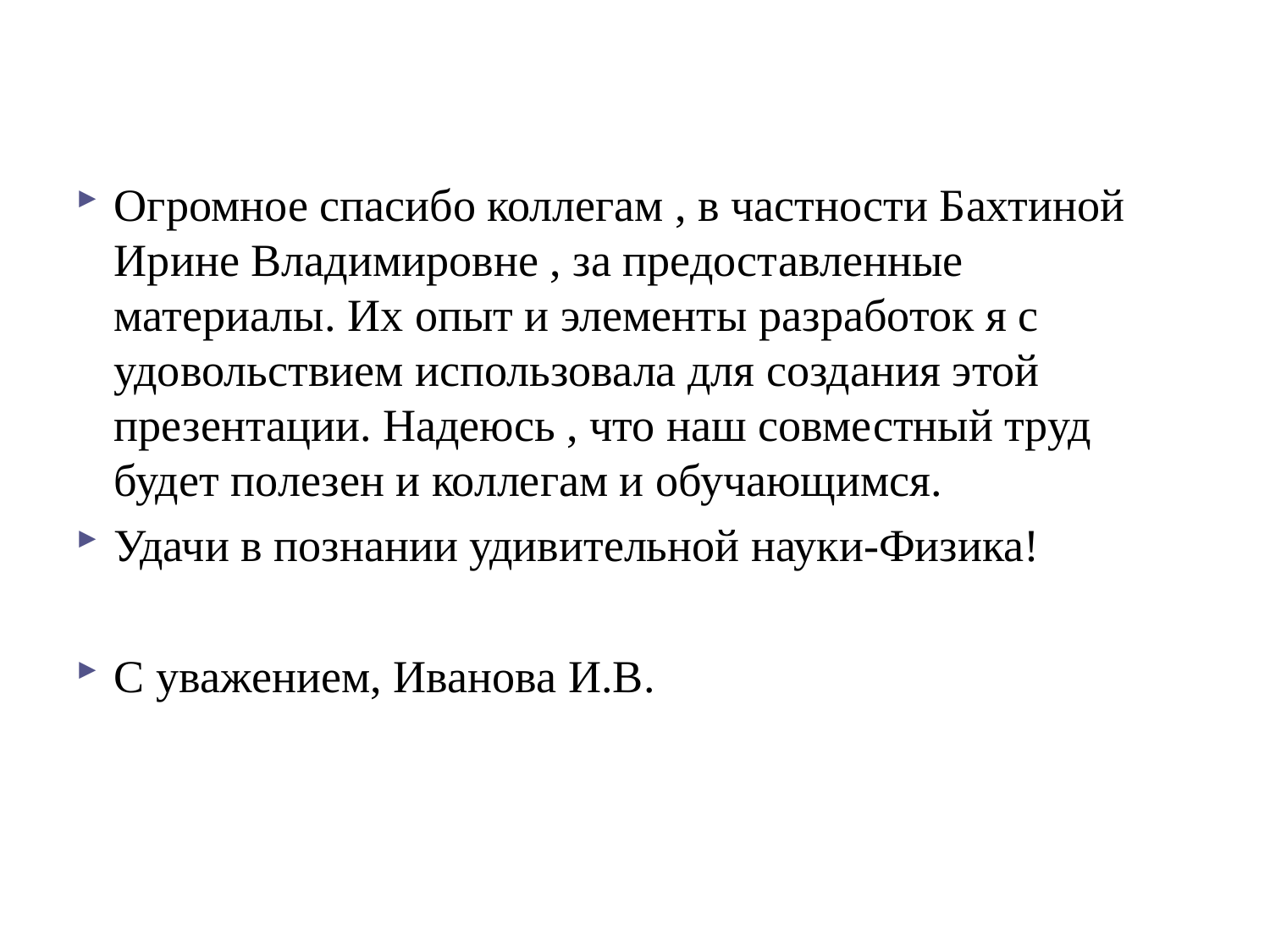

Огромное спасибо коллегам , в частности Бахтиной Ирине Владимировне , за предоставленные материалы. Их опыт и элементы разработок я с удовольствием использовала для создания этой презентации. Надеюсь , что наш совместный труд будет полезен и коллегам и обучающимся.
Удачи в познании удивительной науки-Физика!

С уважением, Иванова И.В.